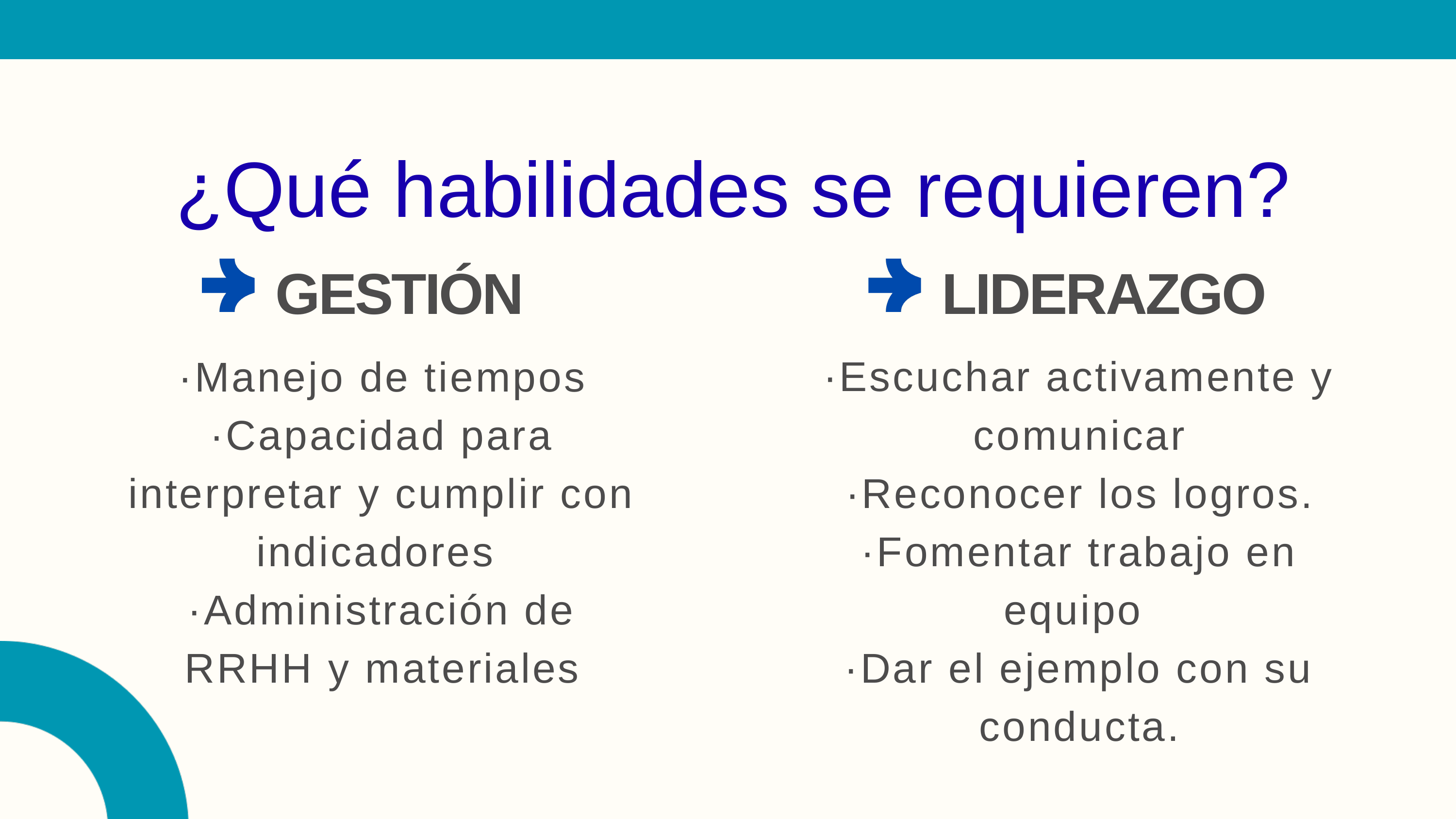

¿Qué habilidades se requieren?
GESTIÓN
LIDERAZGO

·Manejo de tiempos
·Capacidad para interpretar y cumplir con indicadores
·Administración de RRHH y materiales

·Escuchar activamente y comunicar
·Reconocer los logros.
·Fomentar trabajo en equipo
·Dar el ejemplo con su conducta.